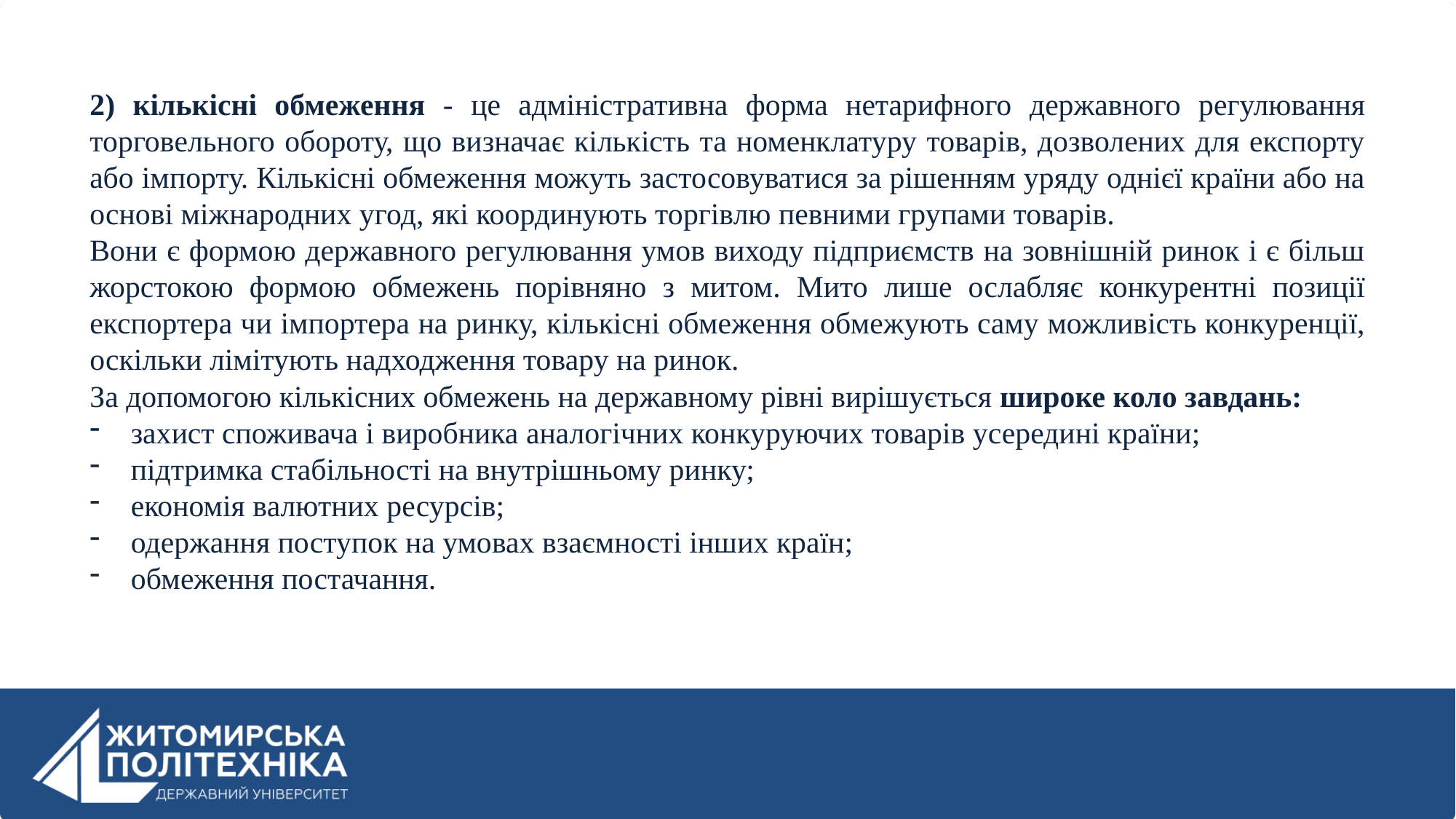

2) кількісні обмеження - це адміністративна форма нетарифного державного регулювання торговельного обороту, що визначає кількість та номенклатуру товарів, дозволених для експорту або імпорту. Кількісні обмеження можуть застосовуватися за рішенням уряду однієї країни або на основі міжнародних угод, які координують торгівлю певними групами товарів.
Вони є формою державного регулювання умов виходу підприємств на зовнішній ринок і є більш жорстокою формою обмежень порівняно з митом. Мито лише ослабляє конкурентні позиції експортера чи імпортера на ринку, кількісні обмеження обмежують саму можливість конкуренції, оскільки лімітують надходження товару на ринок.
За допомогою кількісних обмежень на державному рівні вирішується широке коло завдань:
захист споживача і виробника аналогічних конкуруючих товарів усередині країни;
підтримка стабільності на внутрішньому ринку;
економія валютних ресурсів;
одержання поступок на умовах взаємності інших країн;
обмеження постачання.